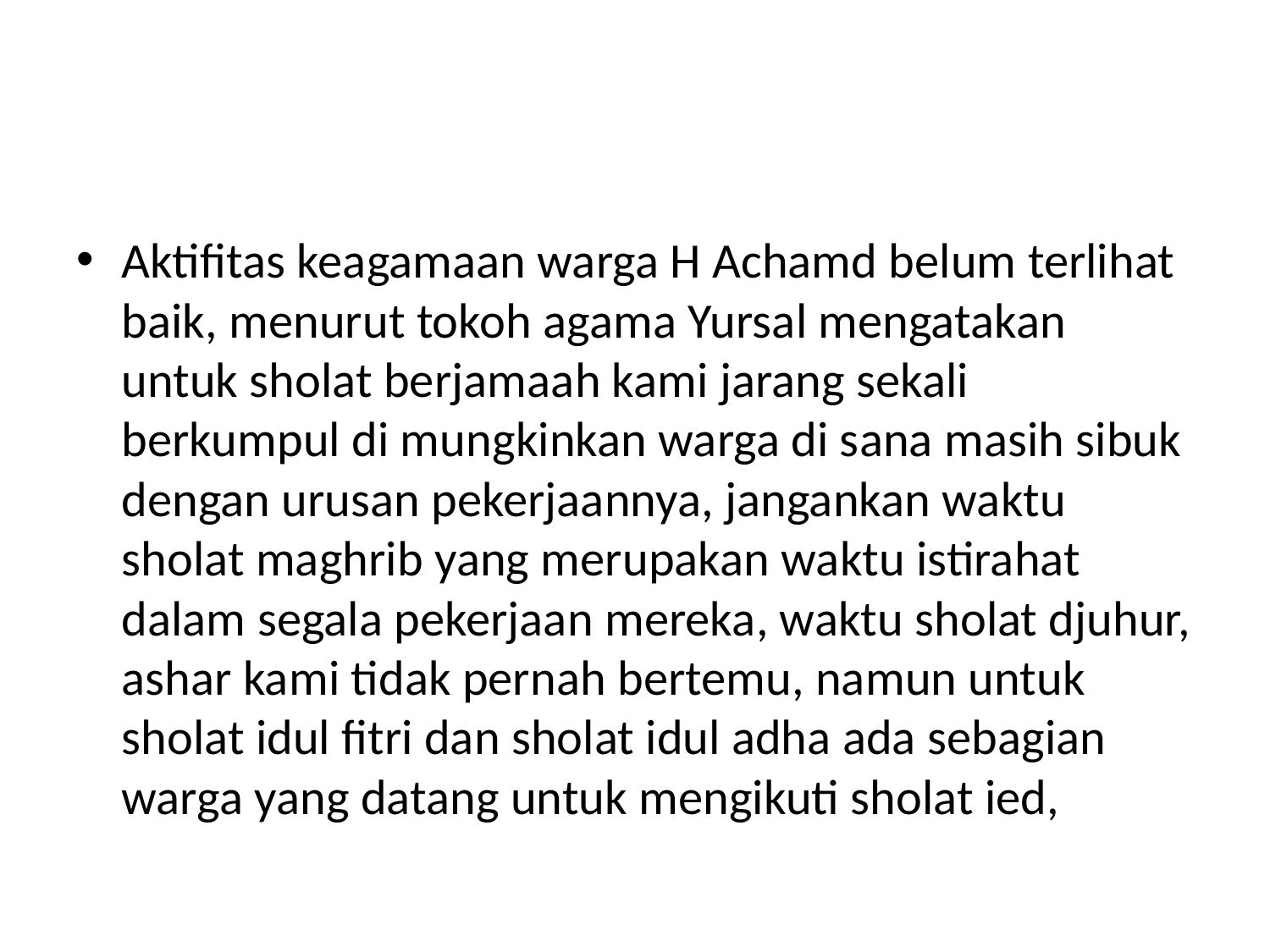

#
Aktifitas keagamaan warga H Achamd belum terlihat baik, menurut tokoh agama Yursal mengatakan untuk sholat berjamaah kami jarang sekali berkumpul di mungkinkan warga di sana masih sibuk dengan urusan pekerjaannya, jangankan waktu sholat maghrib yang merupakan waktu istirahat dalam segala pekerjaan mereka, waktu sholat djuhur, ashar kami tidak pernah bertemu, namun untuk sholat idul fitri dan sholat idul adha ada sebagian warga yang datang untuk mengikuti sholat ied,